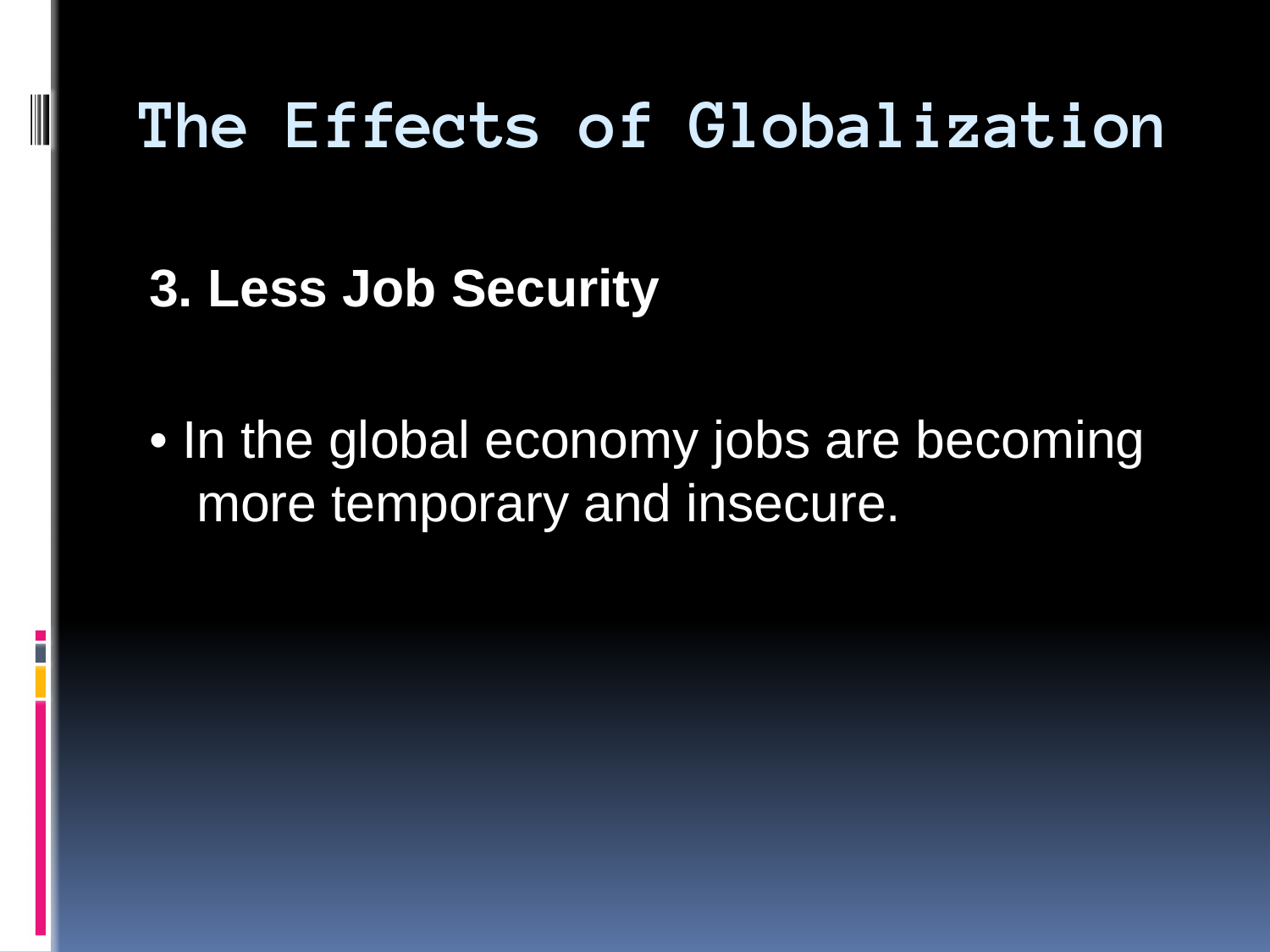

# The Effects of Globalization
3. Less Job Security

• In the global economy jobs are becoming more temporary and insecure.